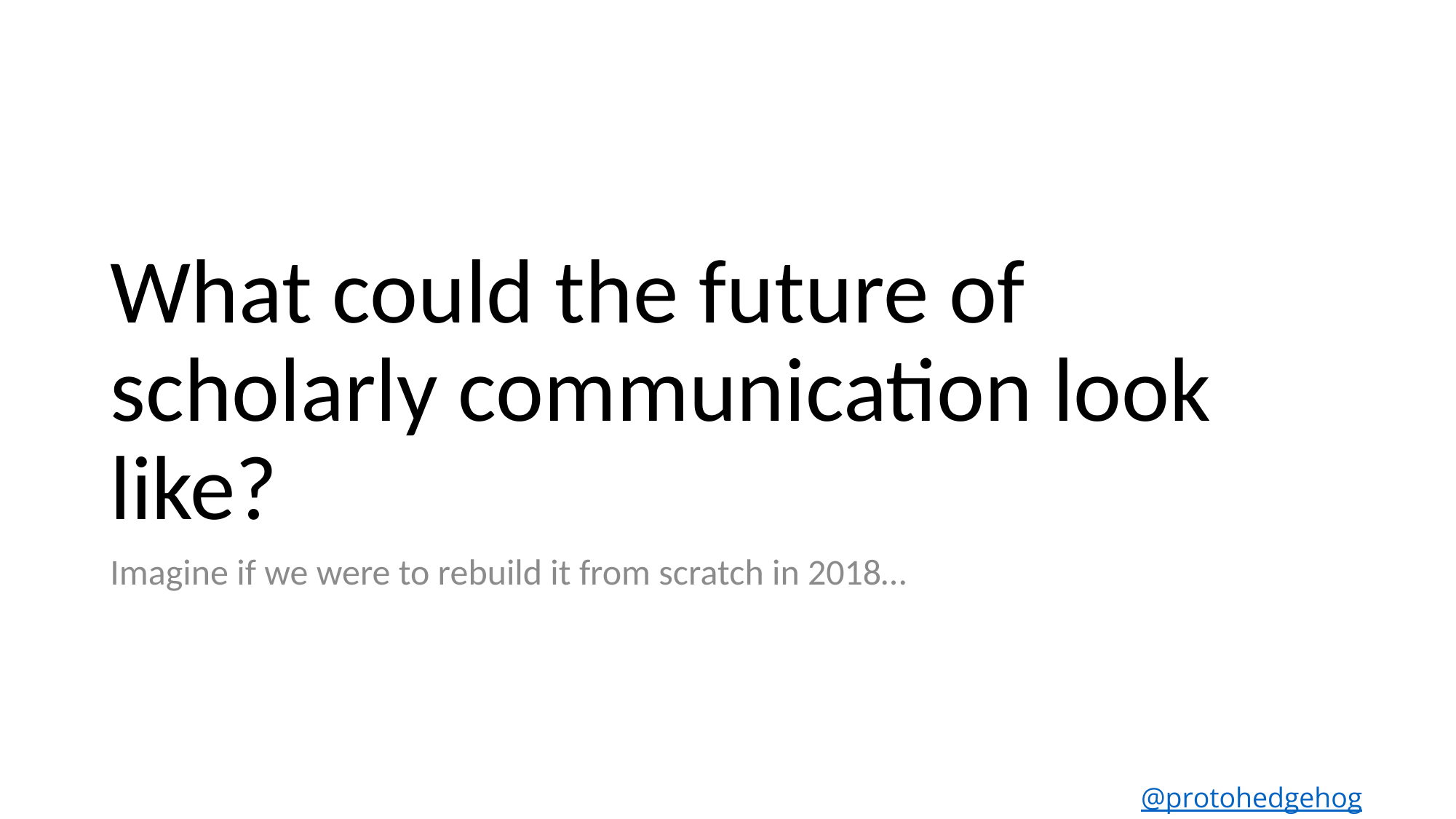

# What could the future of scholarly communication look like?
Imagine if we were to rebuild it from scratch in 2018…
@protohedgehog